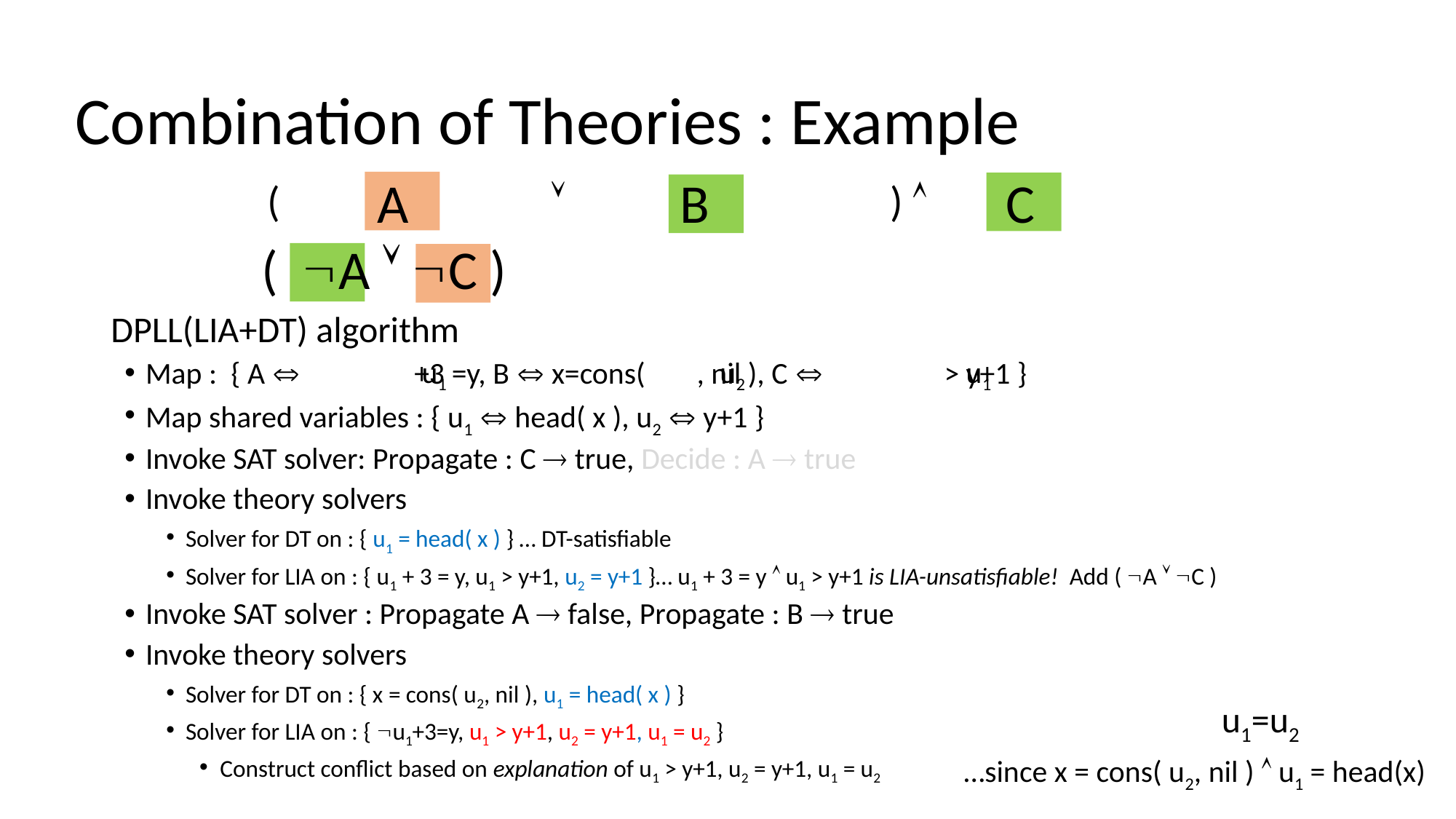

# Combination of Theories : Example
       A                      B                        C
( head( x )+3 = y ∨ x = cons( y+1, nil ) ) ∧ head( x ) > y+1

(  ¬A ∨ ¬C )

DPLL(LIA+DT) algorithm
Map :  { A ⇔ head( x )+3 =y, B ⇔ x=cons( y+1, nil ), C ⇔ head( x ) > y+1 }
Map shared variables : { u1 ⇔ head( x ), u2 ⇔ y+1 }
Invoke SAT solver: Propagate : C → true, Decide : A → true
Invoke theory solvers
Solver for DT on : { u1 = head( x ) } … DT-satisfiable
Solver for LIA on : { u1 + 3 = y, u1 > y+1, u2 = y+1 }… u1 + 3 = y ∧ u1 > y+1 is LIA-unsatisfiable!  Add ( ¬A ∨ ¬C )
Invoke SAT solver : Propagate A → false, Propagate : B → true
Invoke theory solvers
Solver for DT on : { x = cons( u2, nil ), u1 = head( x ) }
Solver for LIA on : { ¬u1+3=y, u1 > y+1, u2 = y+1, u1 = u2 }
Construct conflict based on explanation of u1 > y+1, u2 = y+1, u1 = u2
u1                                        u2                                u1
DT-solver tells LIA-solver u1=u2
	…since x = cons( u2, nil ) ∧ u1 = head(x)